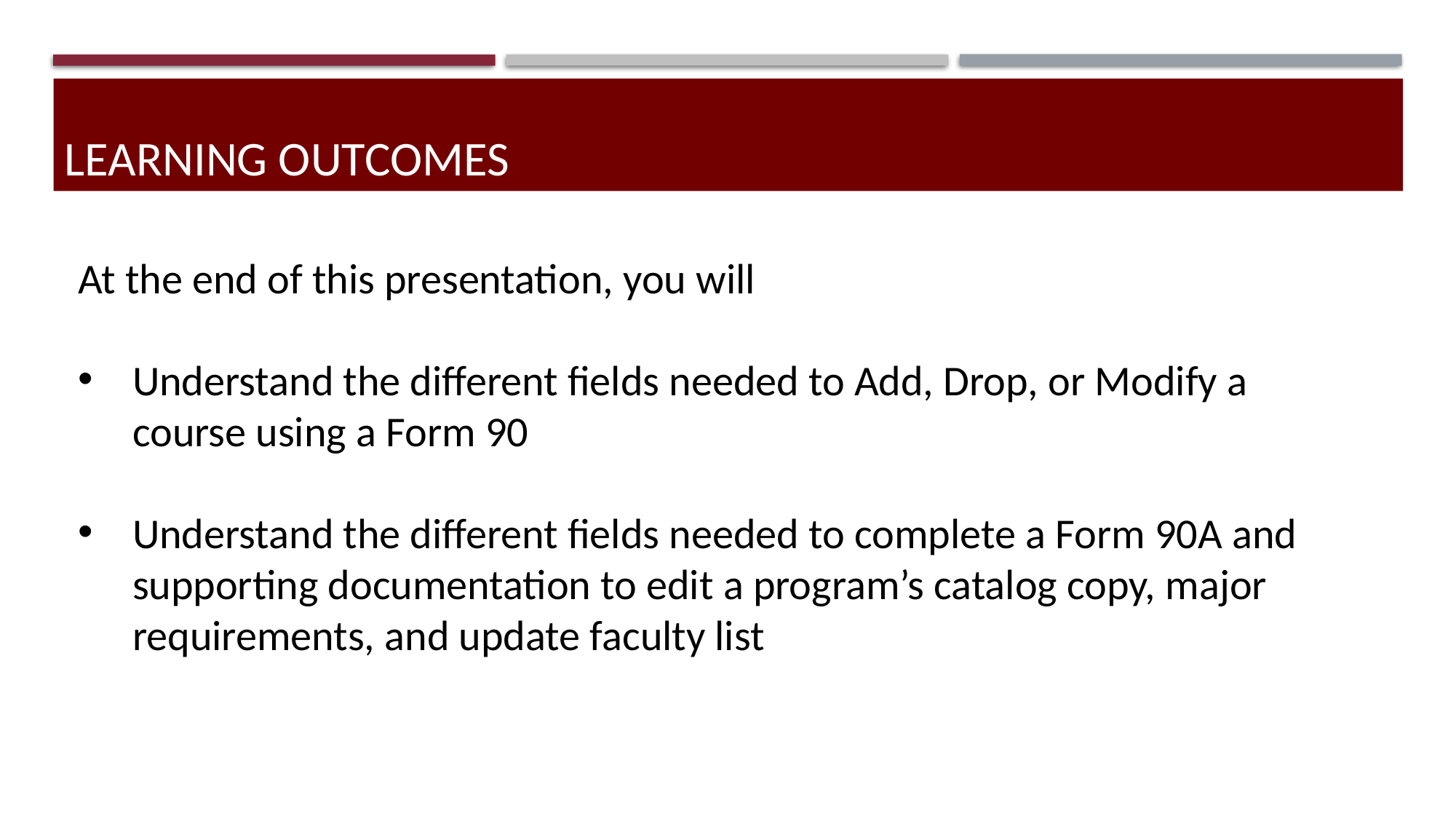

LEARNING OUTCOMES
At the end of this presentation, you will

Understand the different fields needed to Add, Drop, or Modify a course using a Form 90

Understand the different fields needed to complete a Form 90A and supporting documentation to edit a program’s catalog copy, major requirements, and update faculty list